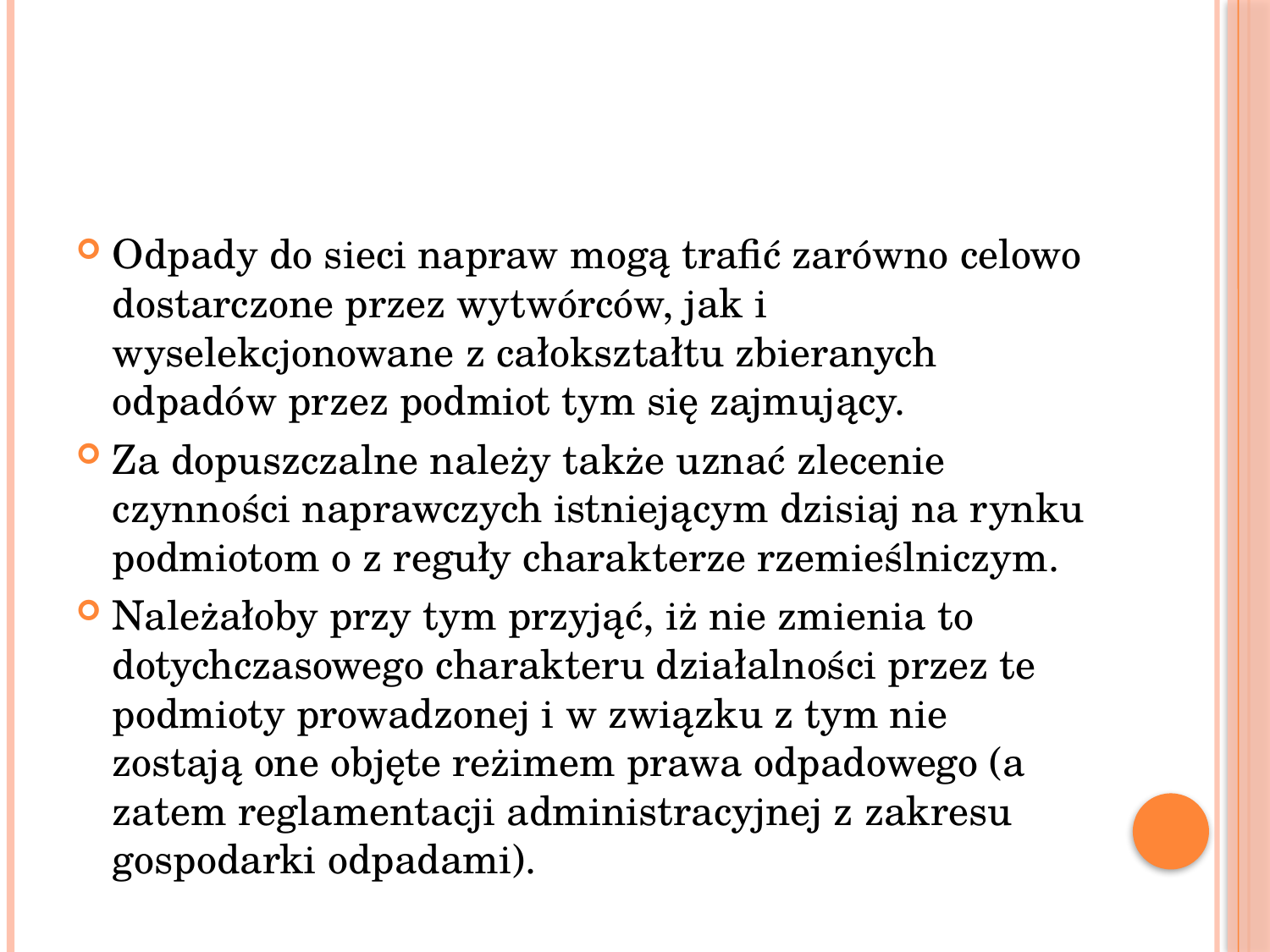

#
Odpady do sieci napraw mogą trafić zarówno celowo dostarczone przez wytwórców, jak i wyselekcjonowane z całokształtu zbieranych odpadów przez podmiot tym się zajmujący.
Za dopuszczalne należy także uznać zlecenie czynności naprawczych istniejącym dzisiaj na rynku podmiotom o z reguły charakterze rzemieślniczym.
Należałoby przy tym przyjąć, iż nie zmienia to dotychczasowego charakteru działalności przez te podmioty prowadzonej i w związku z tym nie zostają one objęte reżimem prawa odpadowego (a zatem reglamentacji administracyjnej z zakresu gospodarki odpadami).